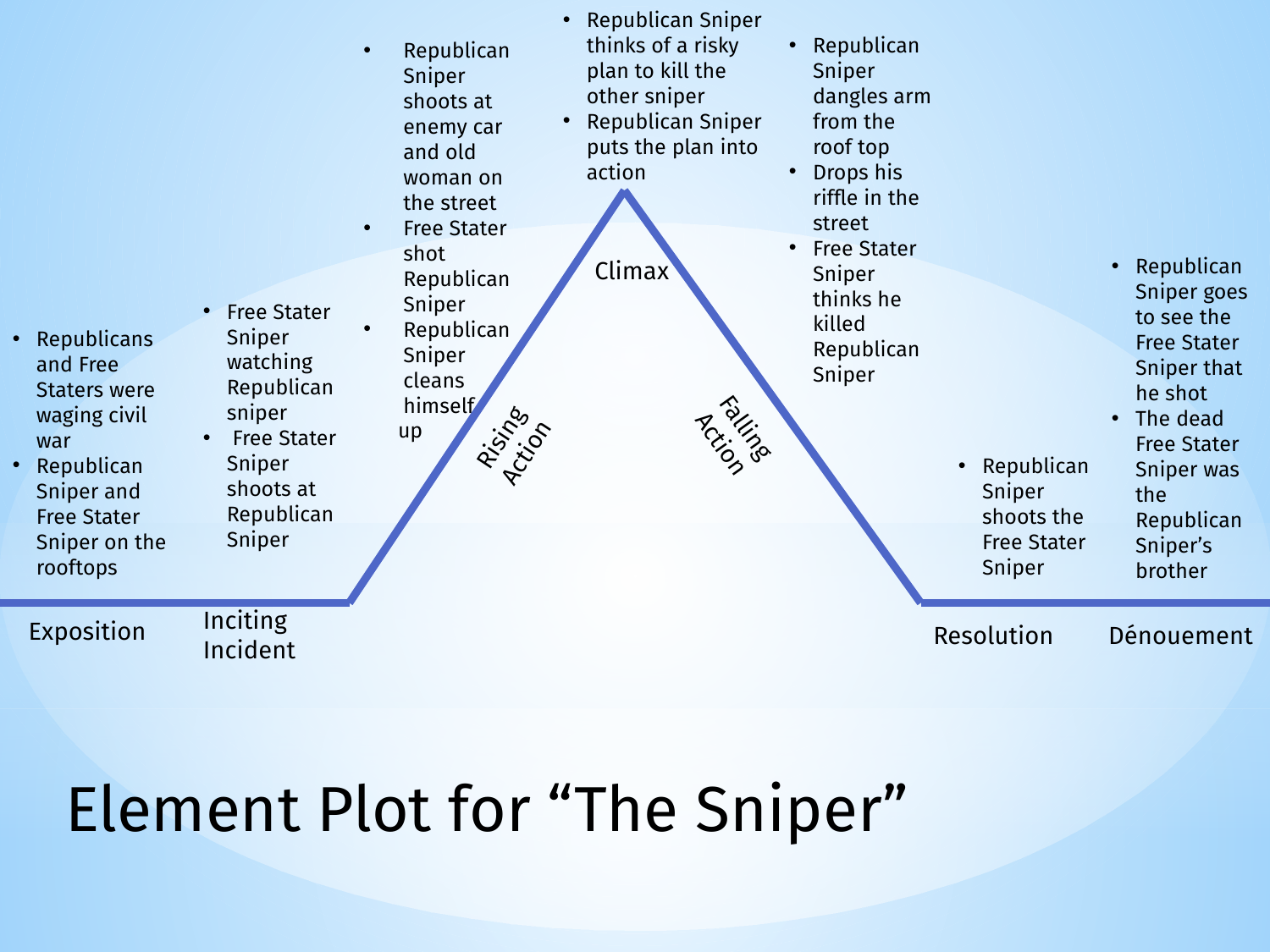

Republican Sniper thinks of a risky plan to kill the other sniper
Republican Sniper puts the plan into action
Republican Sniper dangles arm from the roof top
Drops his riffle in the street
Free Stater Sniper thinks he killed Republican Sniper
Republican Sniper shoots at enemy car and old woman on the street
Free Stater shot Republican Sniper
Republican Sniper cleans himself
      up
Republican Sniper goes to see the Free Stater Sniper that he shot
The dead Free Stater Sniper was the Republican Sniper’s brother
Climax
Free Stater Sniper watching Republican sniper
 Free Stater Sniper shoots at Republican Sniper
Republicans and Free Staters were waging civil war
Republican Sniper and Free Stater Sniper on the rooftops
Rising
Action
Falling
Action
Republican Sniper shoots the Free Stater Sniper
Inciting
Incident
Exposition
Resolution
Dénouement
Element Plot for “The Sniper”